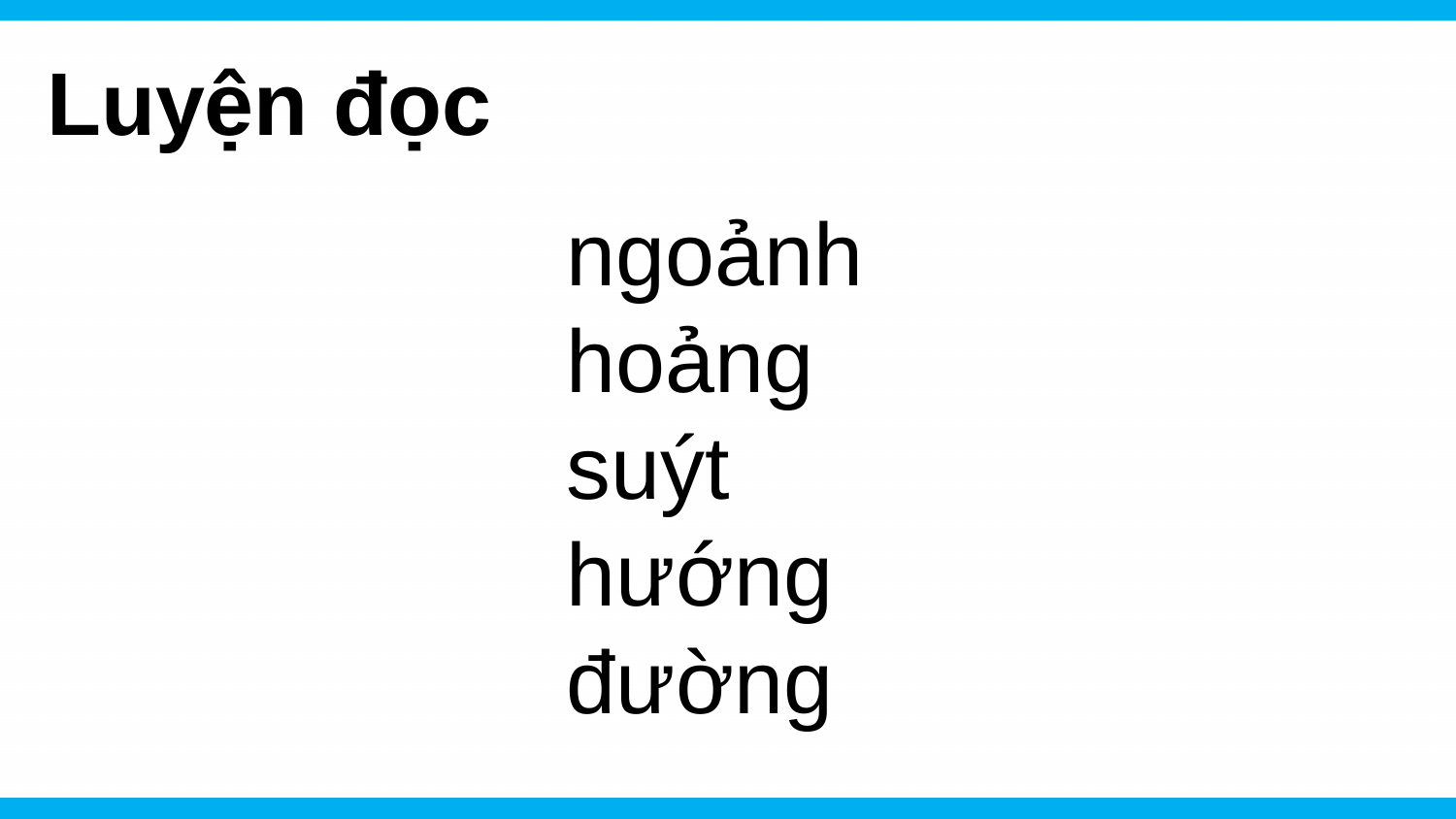

Luyện đọc
# ngoảnh hoảng suýt hướng đường